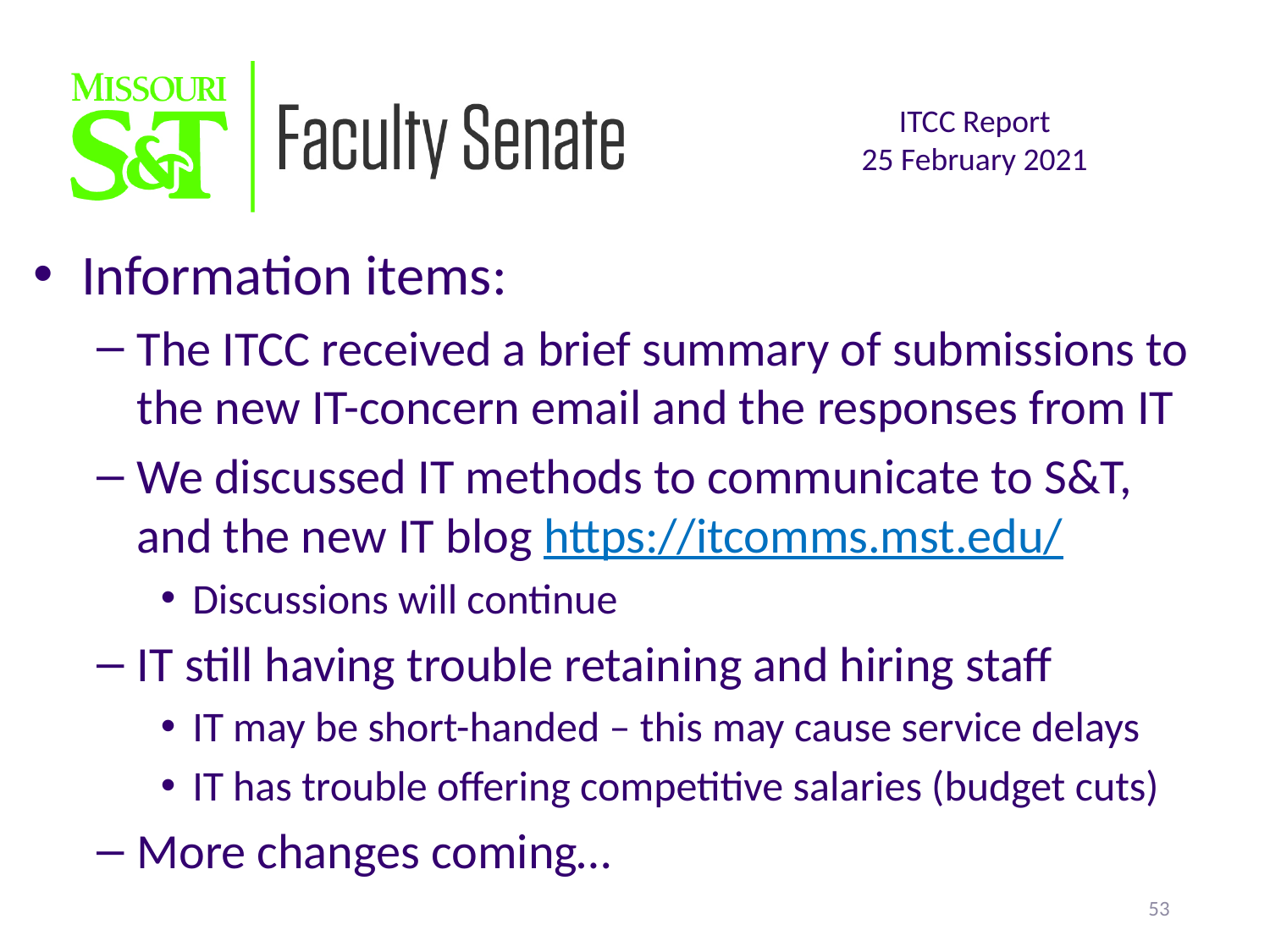

Information items:
The ITCC received a brief summary of submissions to the new IT-concern email and the responses from IT
We discussed IT methods to communicate to S&T, and the new IT blog https://itcomms.mst.edu/
Discussions will continue
IT still having trouble retaining and hiring staff
IT may be short-handed – this may cause service delays
IT has trouble offering competitive salaries (budget cuts)
More changes coming…

53